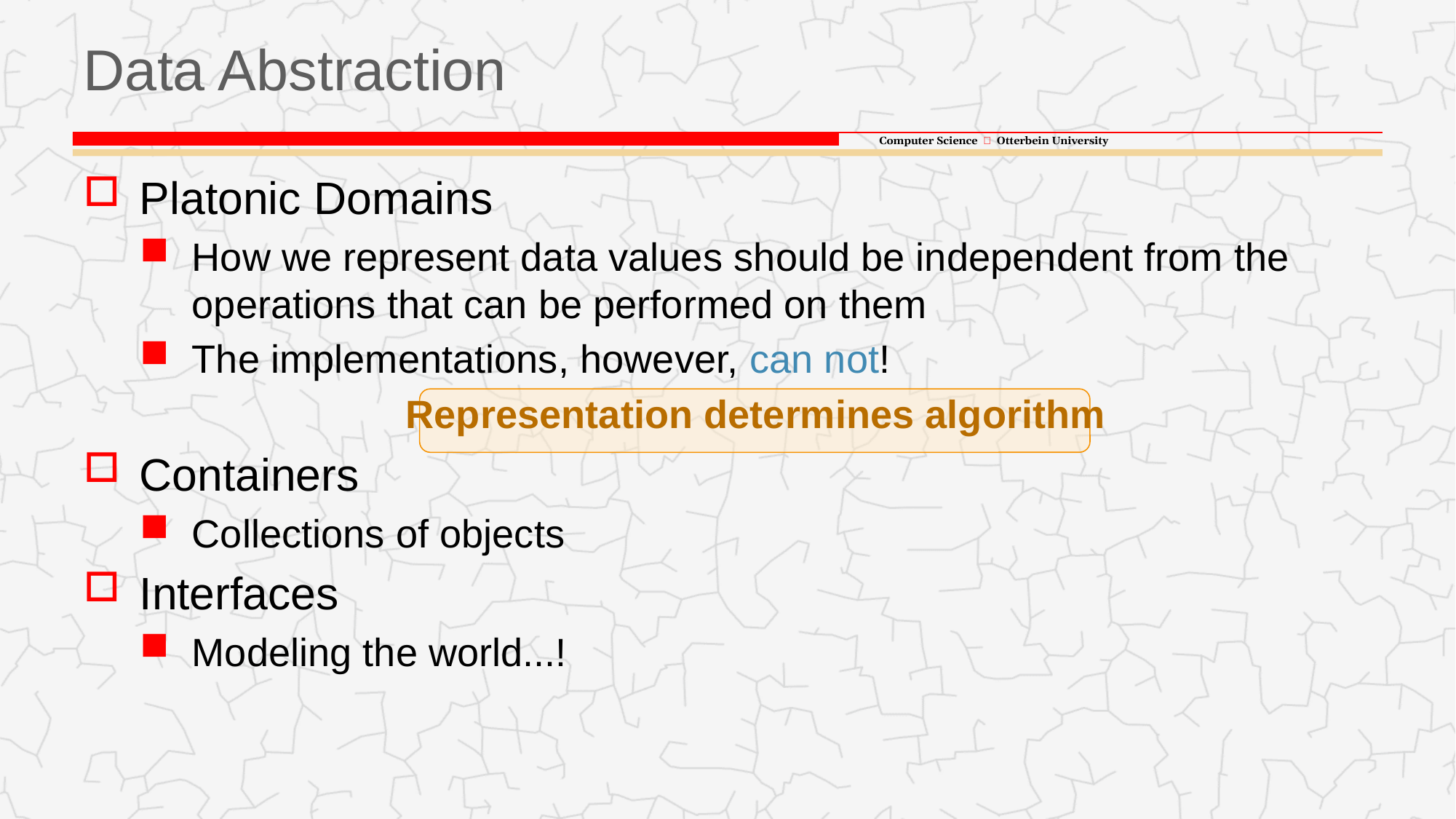

# Data Abstraction
Platonic Domains
How we represent data values should be independent from the operations that can be performed on them
The implementations, however, can not!
Representation determines algorithm
Containers
Collections of objects
Interfaces
Modeling the world...!